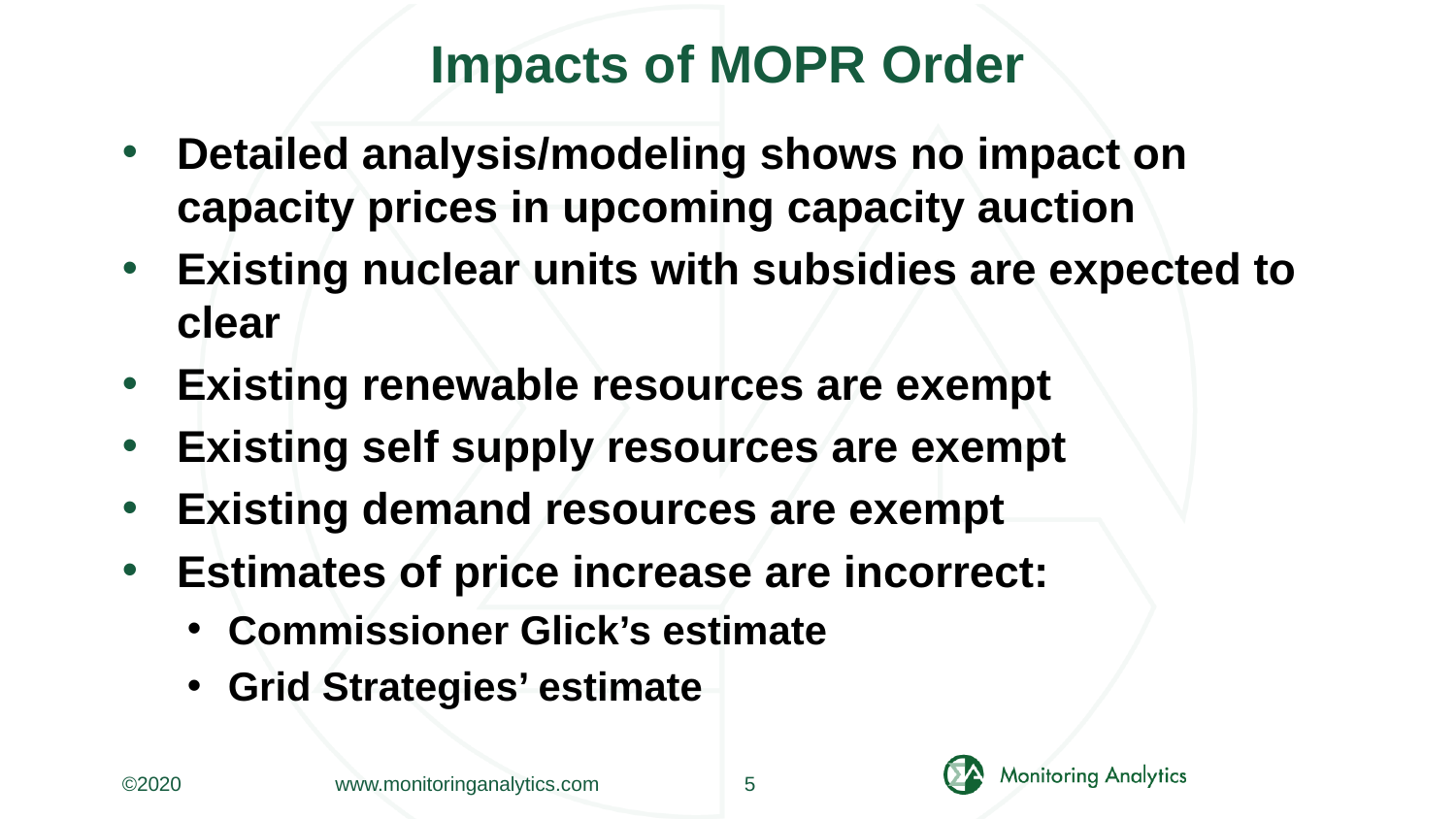

# Impacts of MOPR Order
Detailed analysis/modeling shows no impact on capacity prices in upcoming capacity auction
Existing nuclear units with subsidies are expected to clear
Existing renewable resources are exempt
Existing self supply resources are exempt
Existing demand resources are exempt
Estimates of price increase are incorrect:
Commissioner Glick’s estimate
Grid Strategies’ estimate
©2020
www.monitoringanalytics.com

5